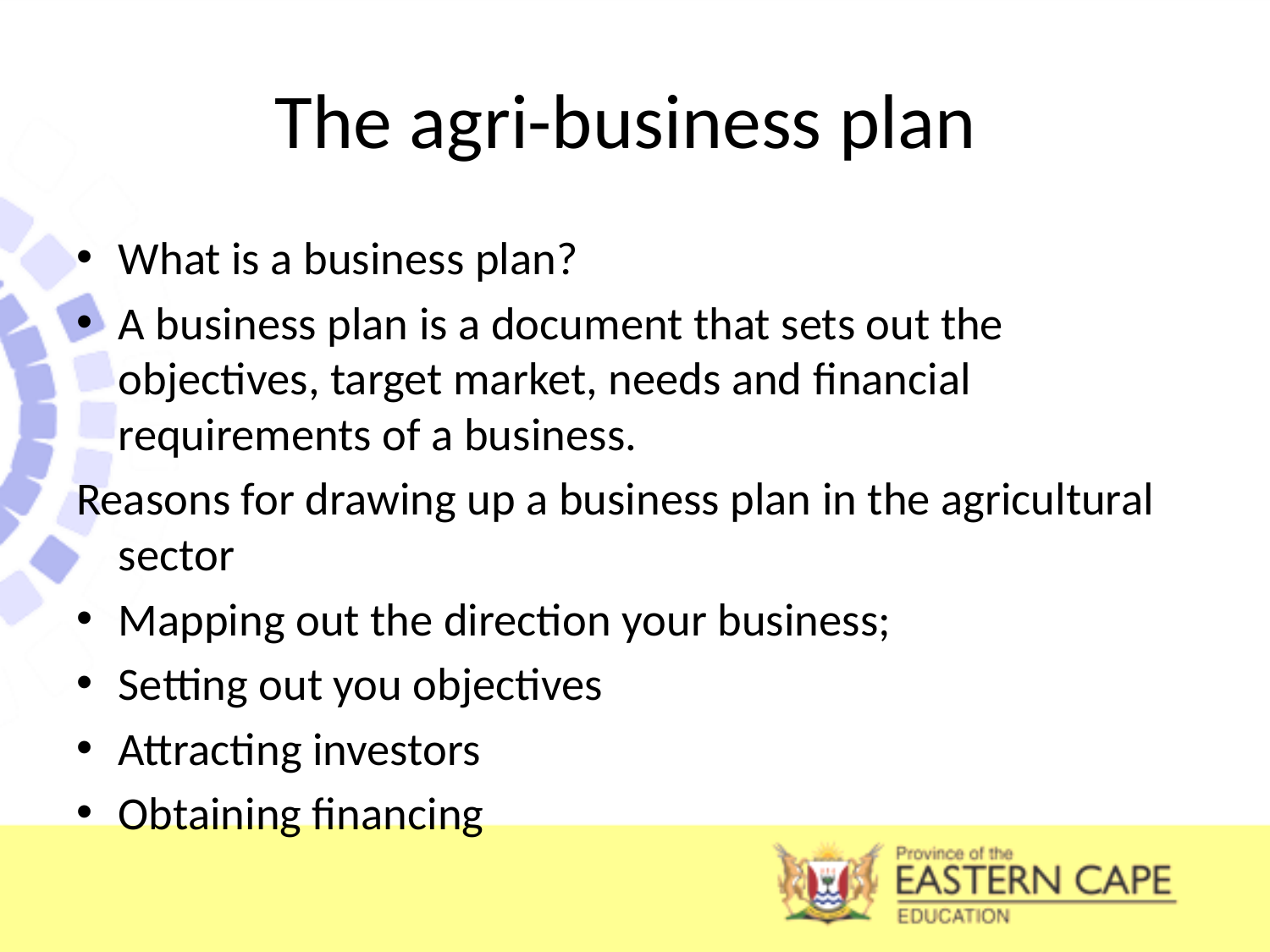

# The agri-business plan
What is a business plan?
A business plan is a document that sets out the objectives, target market, needs and financial requirements of a business.
Reasons for drawing up a business plan in the agricultural sector
Mapping out the direction your business;
Setting out you objectives
Attracting investors
Obtaining financing